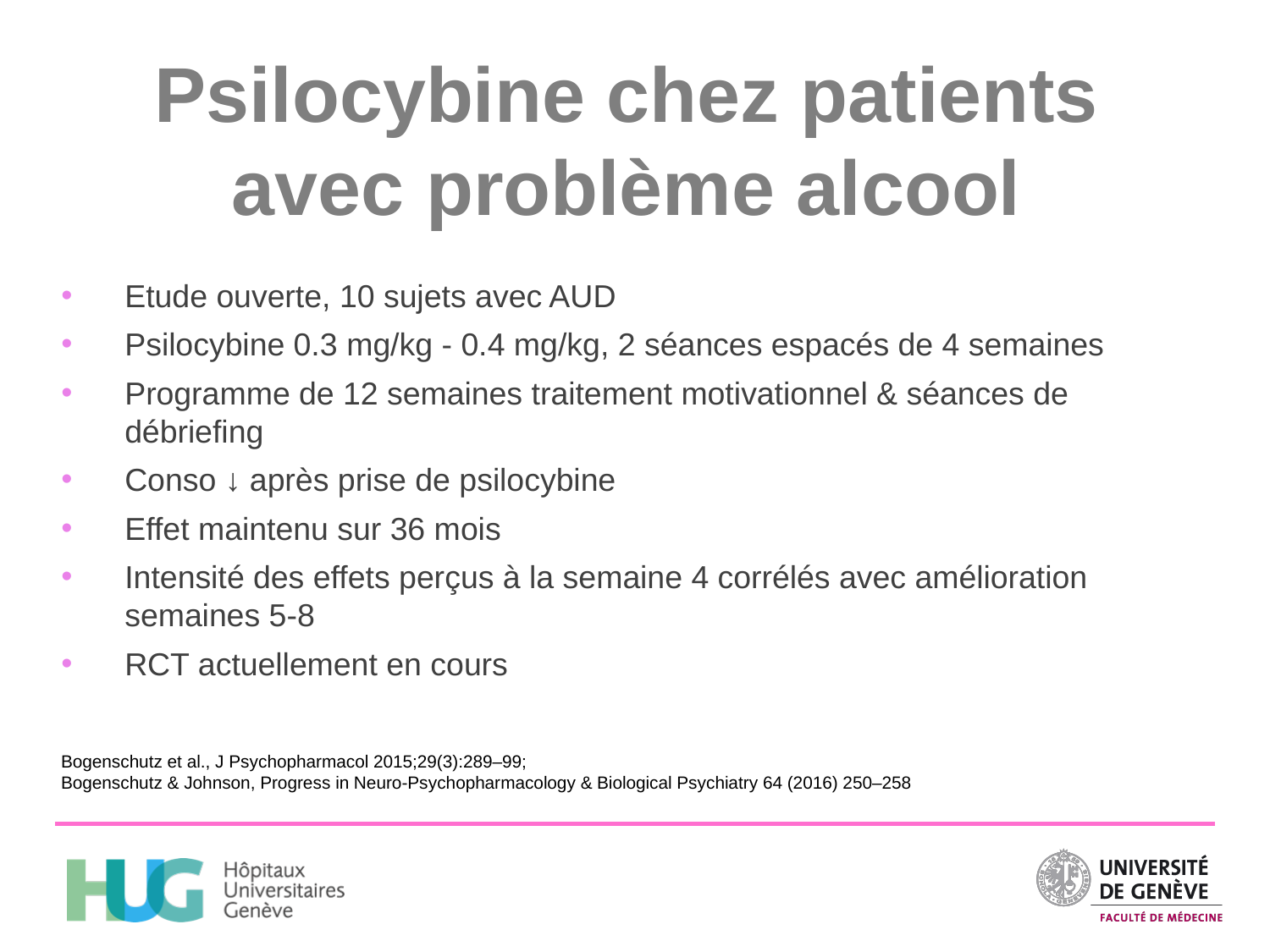

# Psilocybine chez patients avec problème alcool
Etude ouverte, 10 sujets avec AUD
Psilocybine 0.3 mg/kg - 0.4 mg/kg, 2 séances espacés de 4 semaines
Programme de 12 semaines traitement motivationnel & séances de débriefing
Conso ↓ après prise de psilocybine
Effet maintenu sur 36 mois
Intensité des effets perçus à la semaine 4 corrélés avec amélioration semaines 5-8
RCT actuellement en cours

Bogenschutz et al., J Psychopharmacol 2015;29(3):289–99;
Bogenschutz & Johnson, Progress in Neuro-Psychopharmacology & Biological Psychiatry 64 (2016) 250–258